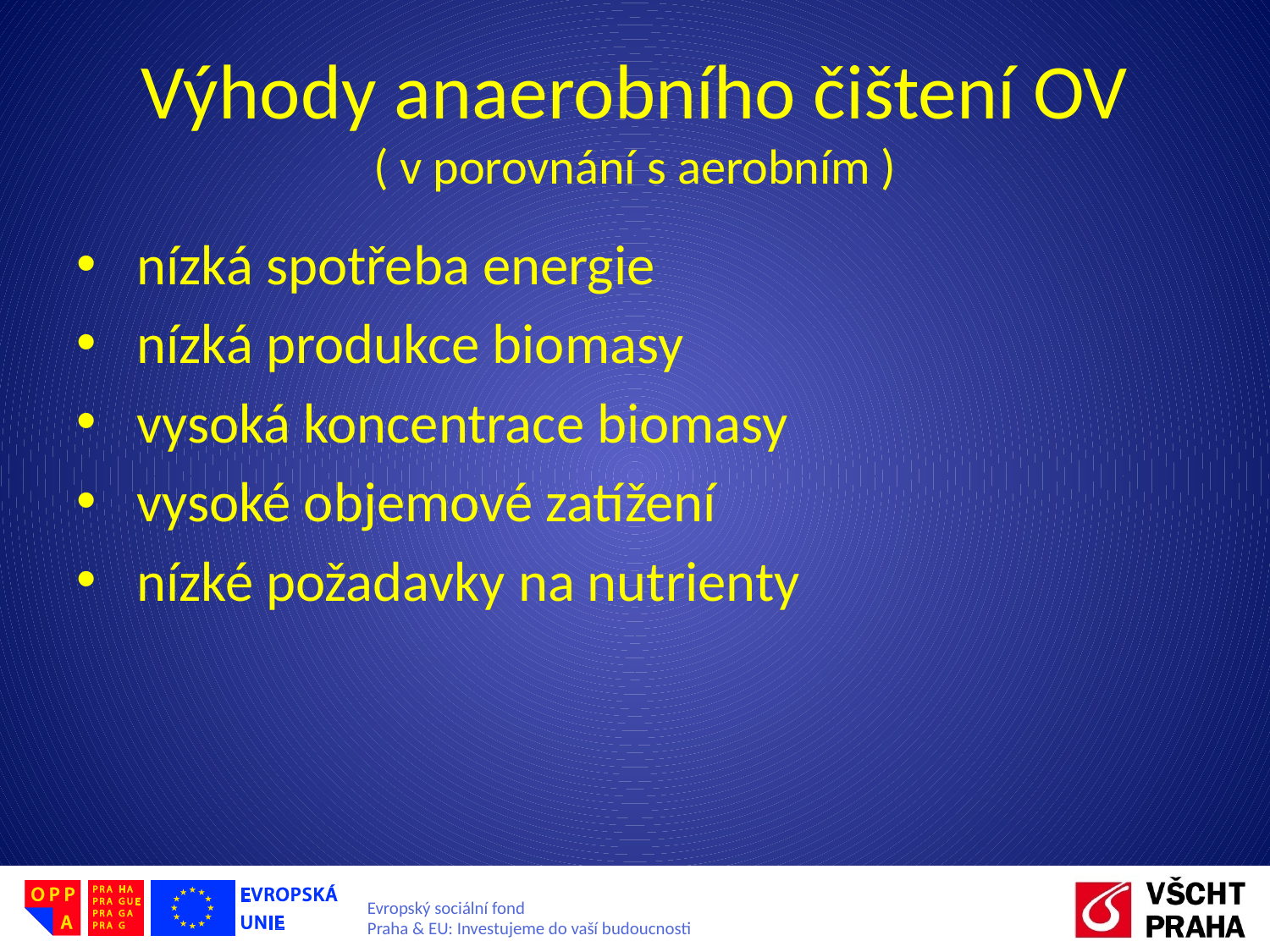

# Výhody anaerobního čištení OV ( v porovnání s aerobním )
 nízká spotřeba energie
 nízká produkce biomasy
 vysoká koncentrace biomasy
 vysoké objemové zatížení
 nízké požadavky na nutrienty